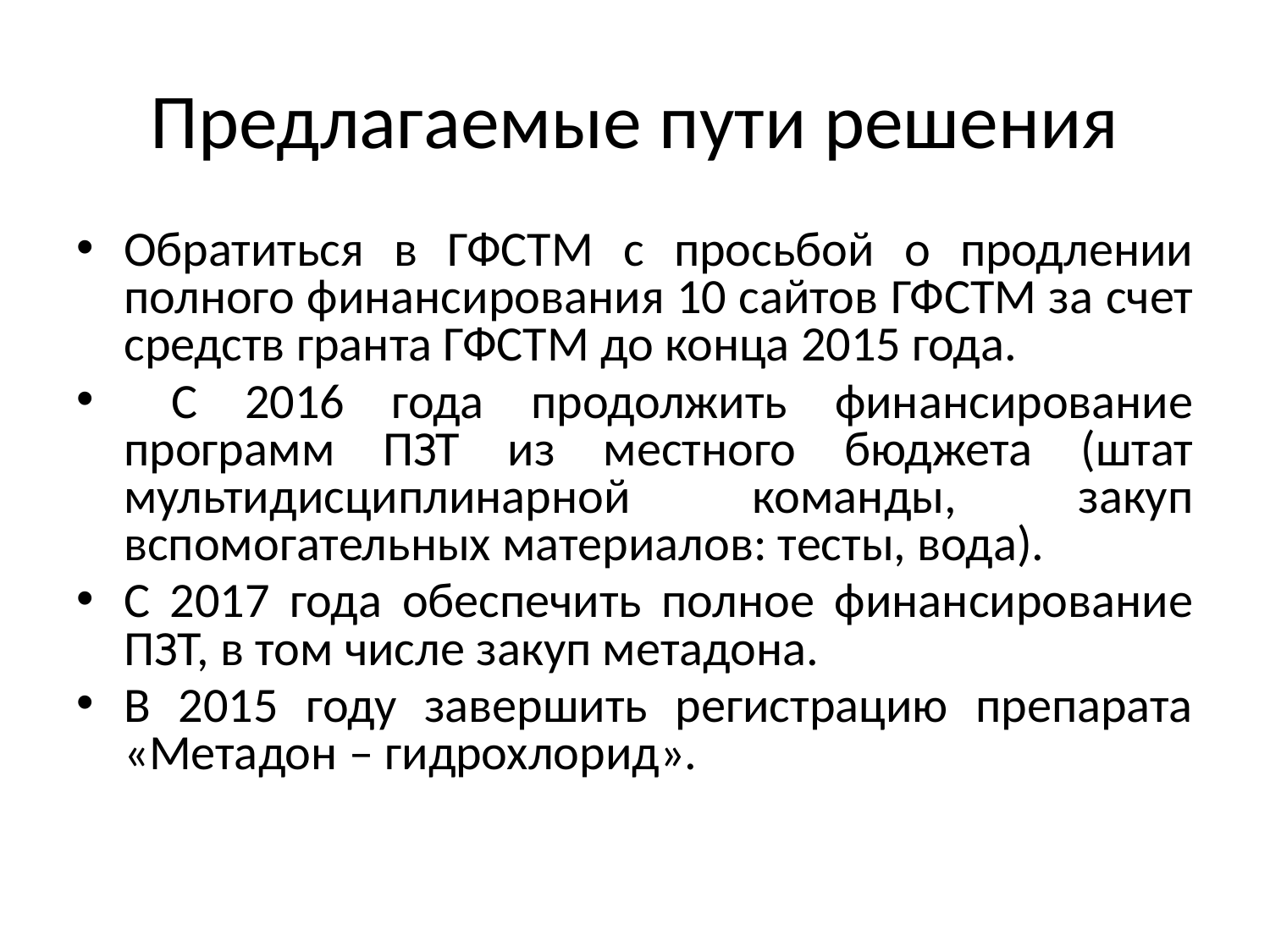

# Предлагаемые пути решения
Обратиться в ГФСТМ с просьбой о продлении полного финансирования 10 сайтов ГФСТМ за счет средств гранта ГФСТМ до конца 2015 года.
 С 2016 года продолжить финансирование программ ПЗТ из местного бюджета (штат мультидисциплинарной команды, закуп вспомогательных материалов: тесты, вода).
С 2017 года обеспечить полное финансирование ПЗТ, в том числе закуп метадона.
В 2015 году завершить регистрацию препарата «Метадон – гидрохлорид».